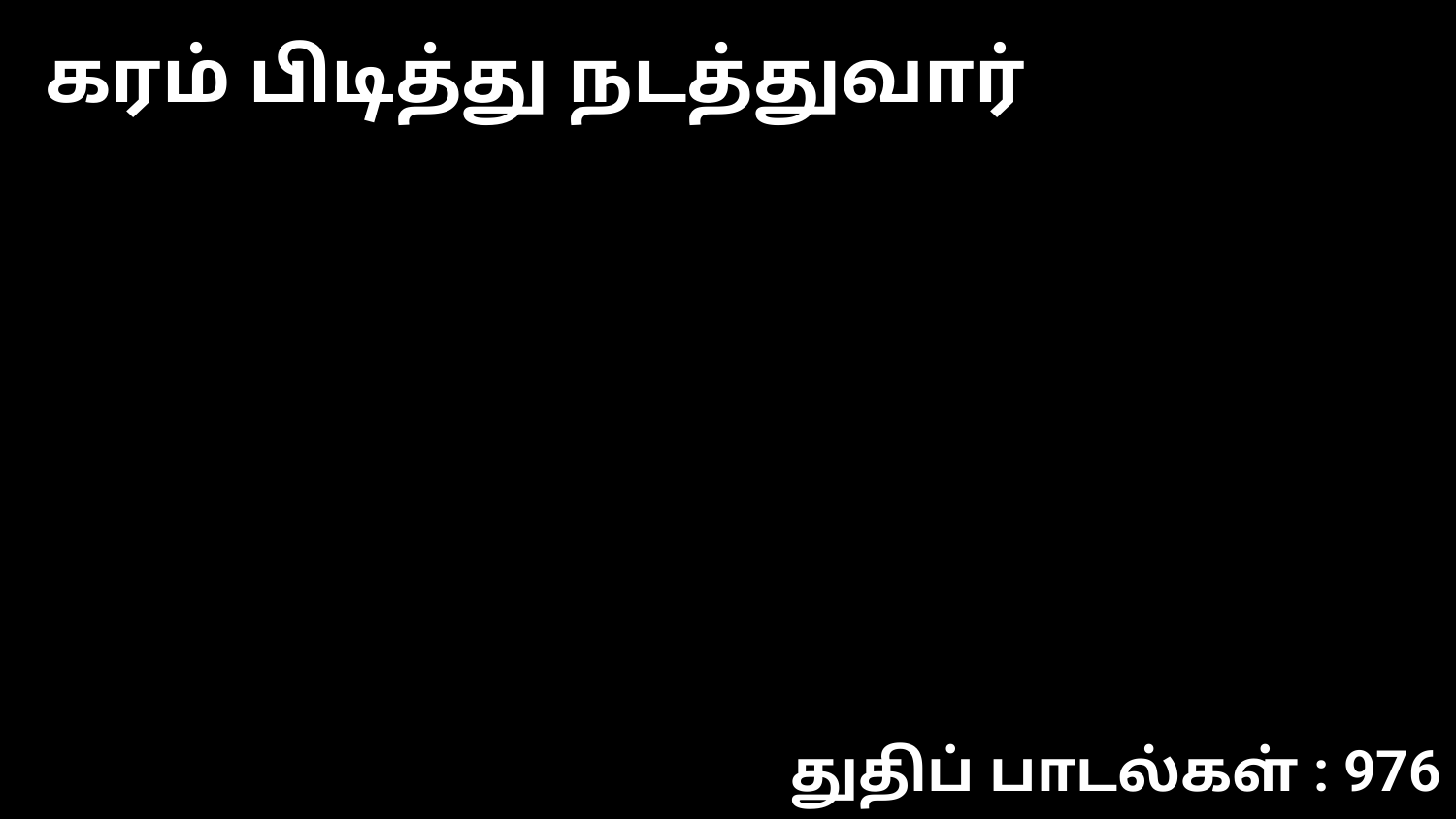

கரம் பிடித்து நடத்துவார்
துதிப் பாடல்கள் : 976